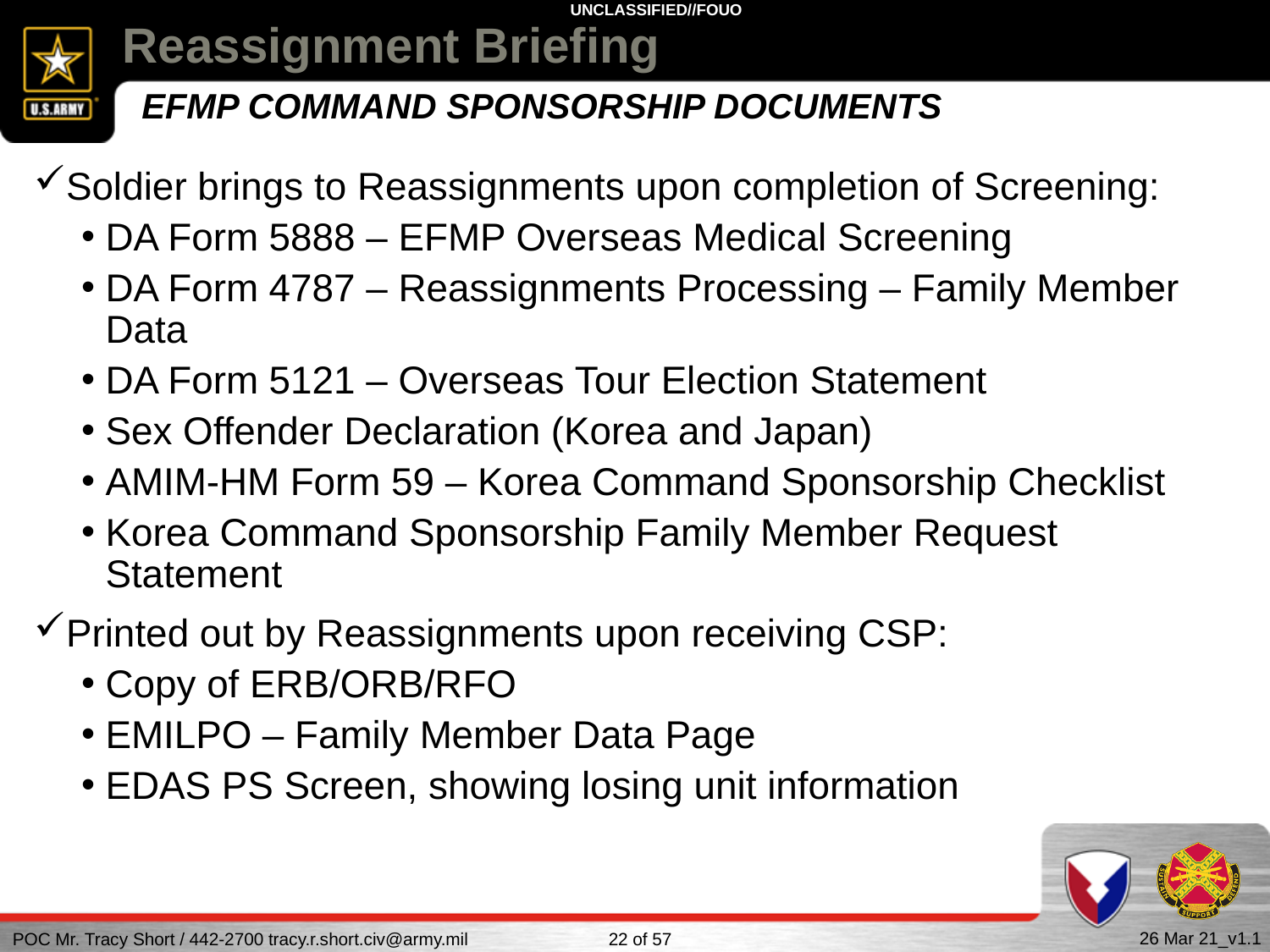

# Reassignment Briefing
EFMP COMMAND SPONSORSHIP DOCUMENTS

Soldier brings to Reassignments upon completion of Screening:
DA Form 5888 – EFMP Overseas Medical Screening
DA Form 4787 – Reassignments Processing – Family Member Data
DA Form 5121 – Overseas Tour Election Statement
Sex Offender Declaration (Korea and Japan)
AMIM-HM Form 59 – Korea Command Sponsorship Checklist
Korea Command Sponsorship Family Member Request Statement
Printed out by Reassignments upon receiving CSP:
Copy of ERB/ORB/RFO
EMILPO – Family Member Data Page
EDAS PS Screen, showing losing unit information